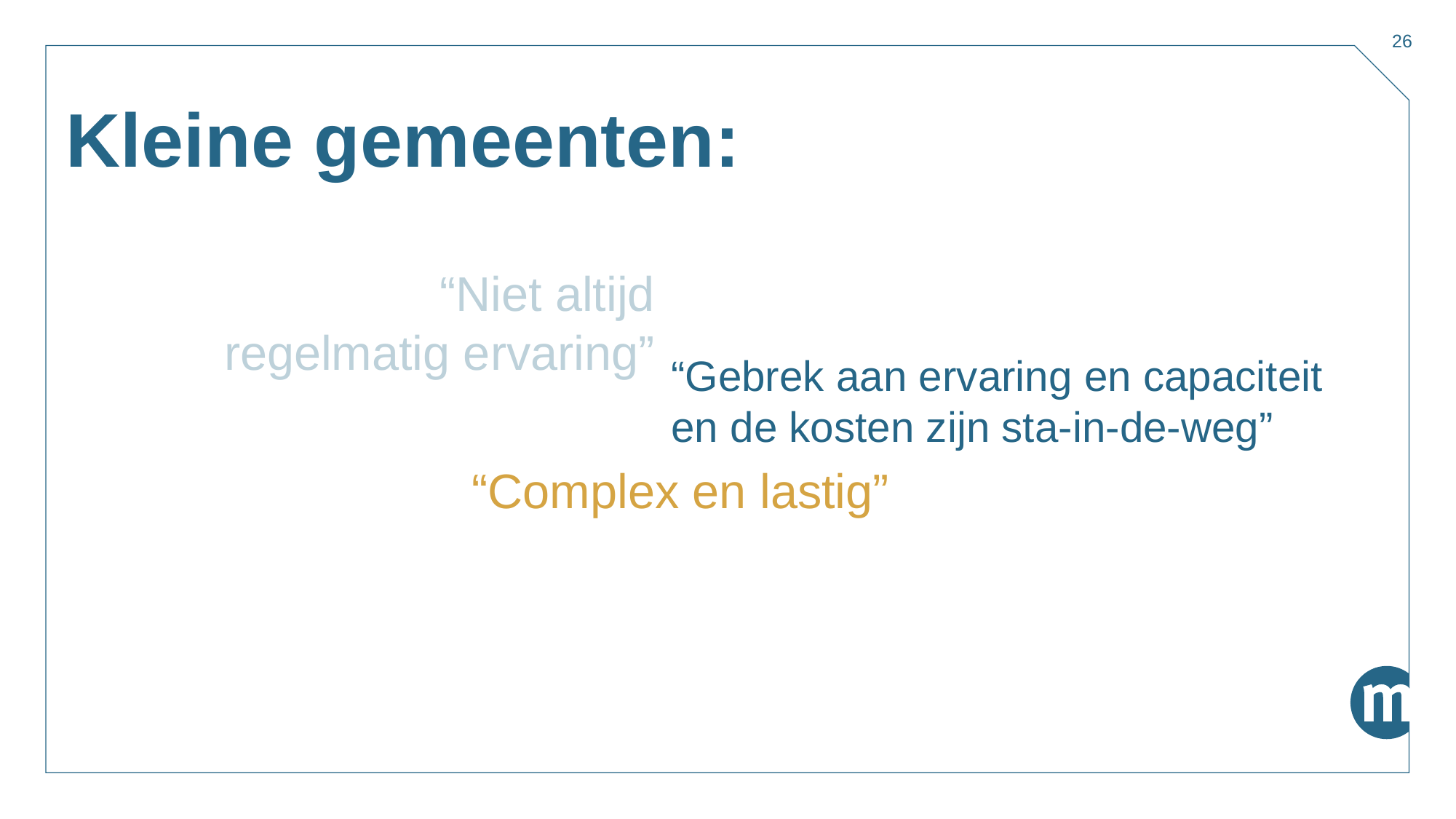

26
# Kleine gemeenten:
“Niet altijd regelmatig ervaring”
“Gebrek aan ervaring en capaciteit en de kosten zijn sta-in-de-weg”

“Complex en lastig”